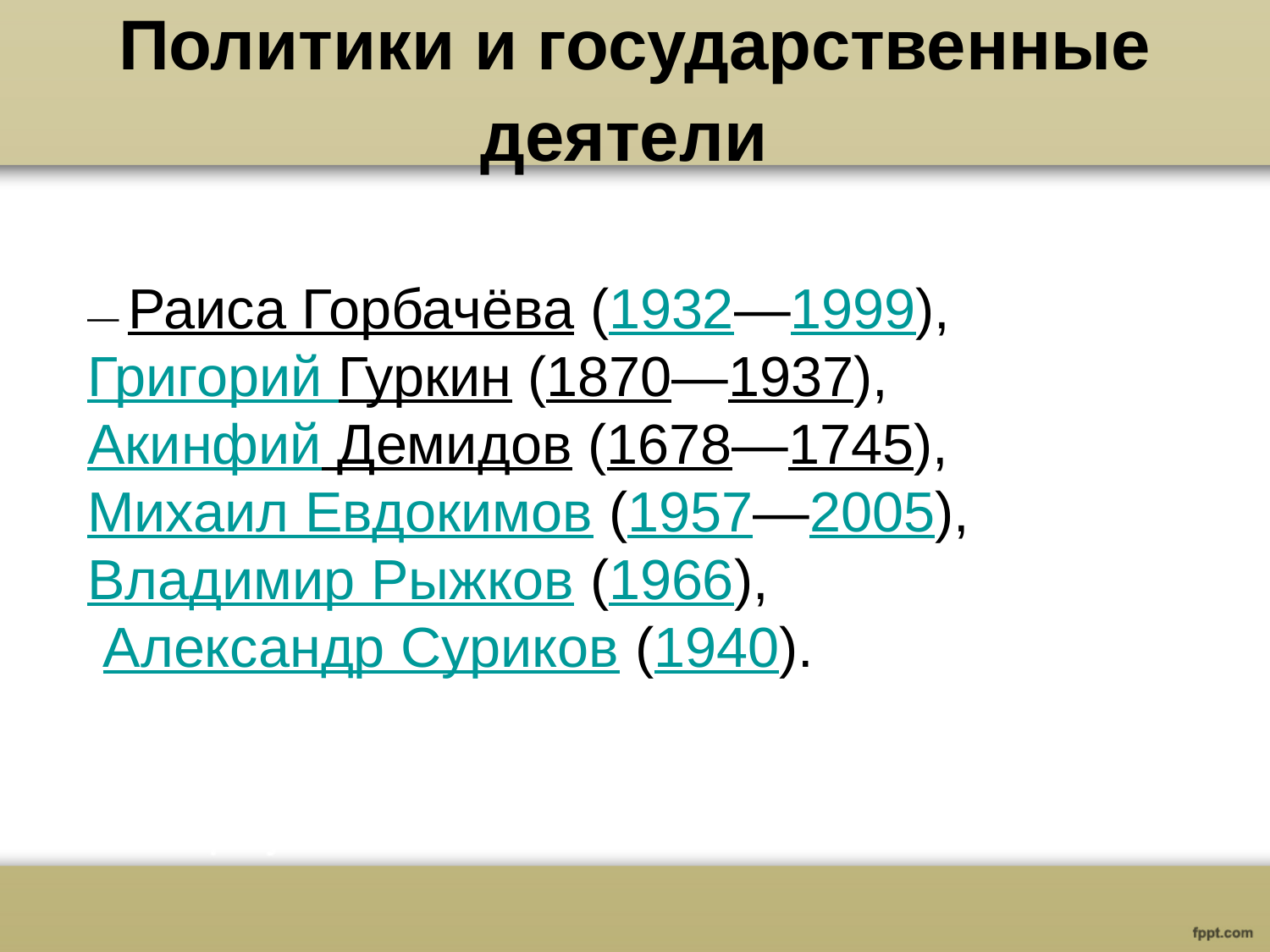

# Политики и государственные деятели
— Раиса Горбачёва (1932—1999), Григорий Гуркин (1870—1937), Акинфий Демидов (1678—1745), Михаил Евдокимов (1957—2005), Владимир Рыжков (1966),
 Александр Суриков (1940).